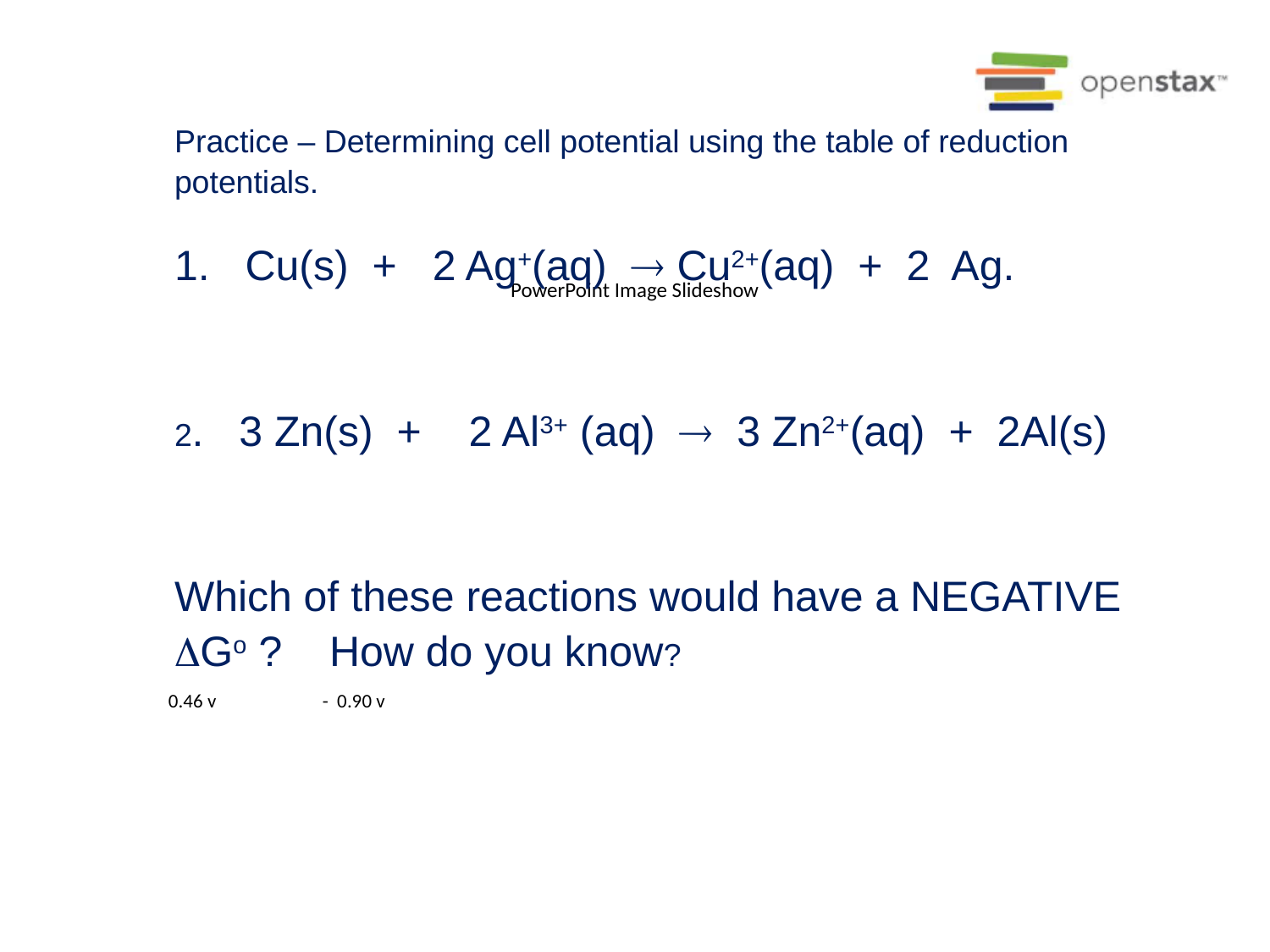

Practice – Determining cell potential using the table of reduction potentials.
1.   Cu(s)  +   2 Ag+(aq)  → Cu2+(aq)  +  2  Ag.

2.   3 Zn(s)  +    2 Al3+ (aq)  →  3 Zn2+(aq)  +  2Al(s)

Which of these reactions would have a NEGATIVE ΔGo ?    How do you know?
 0.46 v                        -  0.90 v